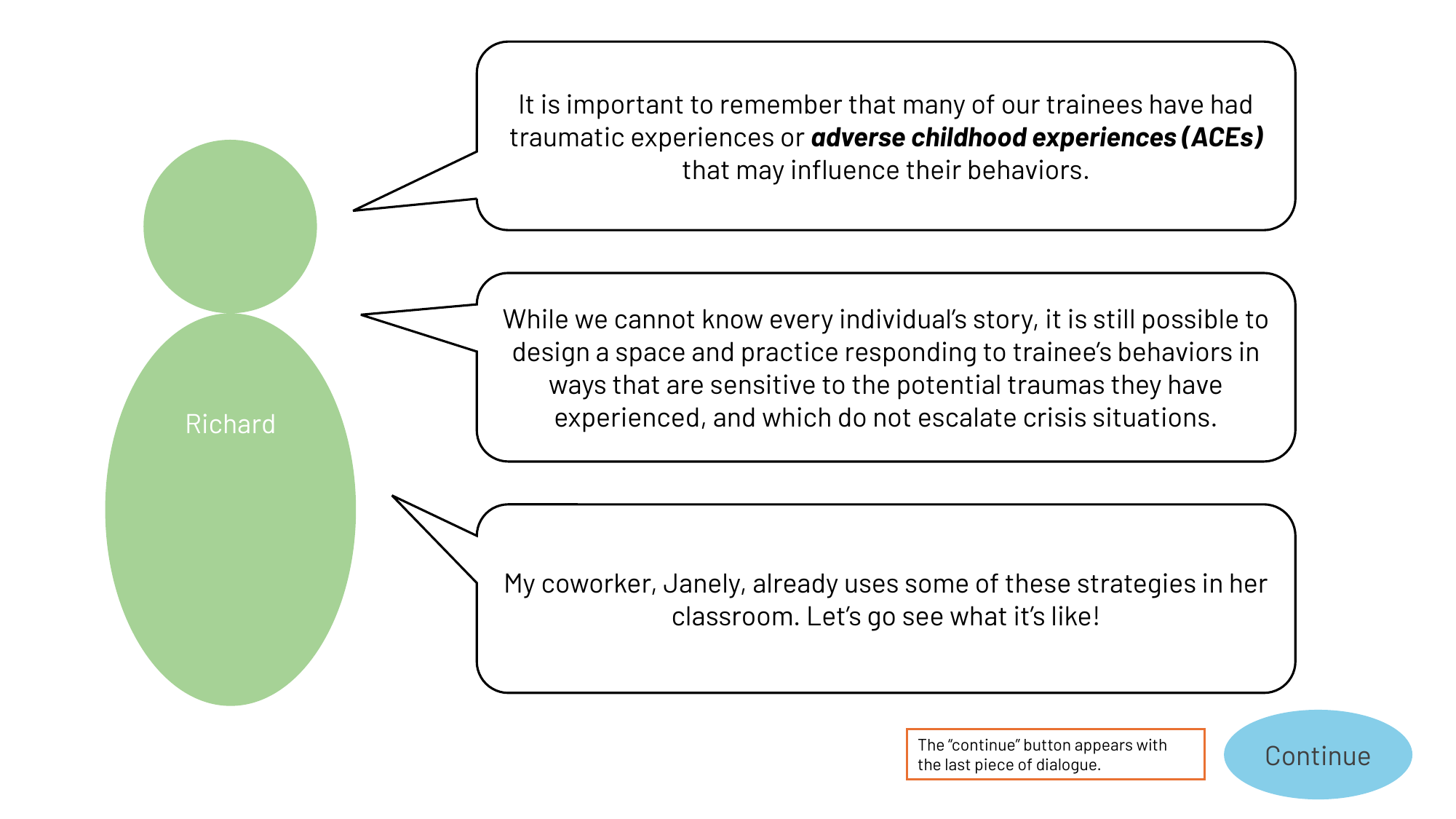

It is important to remember that many of our trainees have had traumatic experiences or adverse childhood experiences (ACEs) that may influence their behaviors.
Richard
While we cannot know every individual’s story, it is still possible to design a space and practice responding to trainee’s behaviors in ways that are sensitive to the potential traumas they have experienced, and which do not escalate crisis situations.
My coworker, Janely, already uses some of these strategies in her classroom. Let’s go see what it’s like!
Continue
The “continue” button appears with the last piece of dialogue.